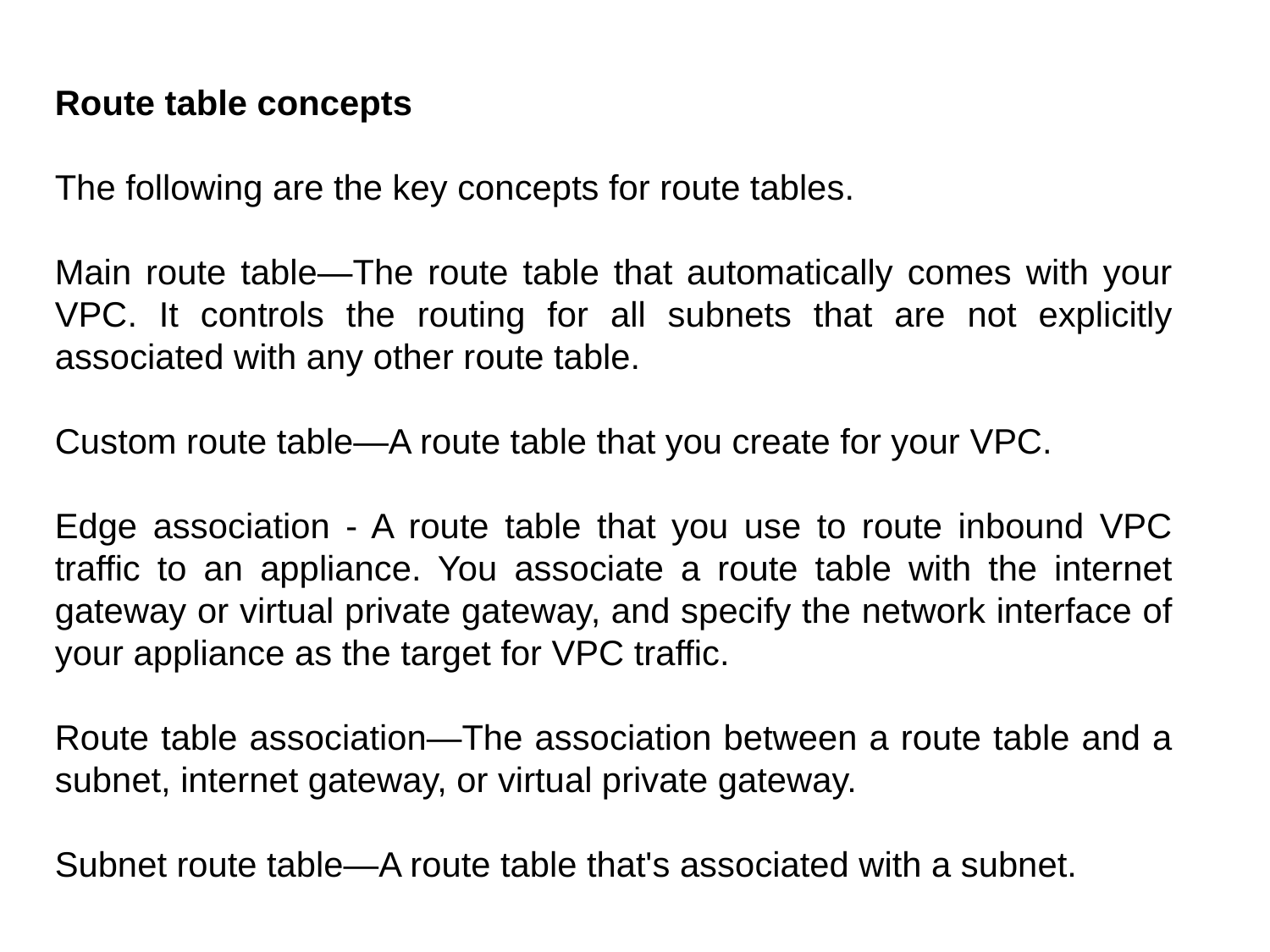

Route table concepts

The following are the key concepts for route tables.

Main route table—The route table that automatically comes with your VPC. It controls the routing for all subnets that are not explicitly associated with any other route table.

Custom route table—A route table that you create for your VPC.

Edge association - A route table that you use to route inbound VPC traffic to an appliance. You associate a route table with the internet gateway or virtual private gateway, and specify the network interface of your appliance as the target for VPC traffic.

Route table association—The association between a route table and a subnet, internet gateway, or virtual private gateway.

Subnet route table—A route table that's associated with a subnet.